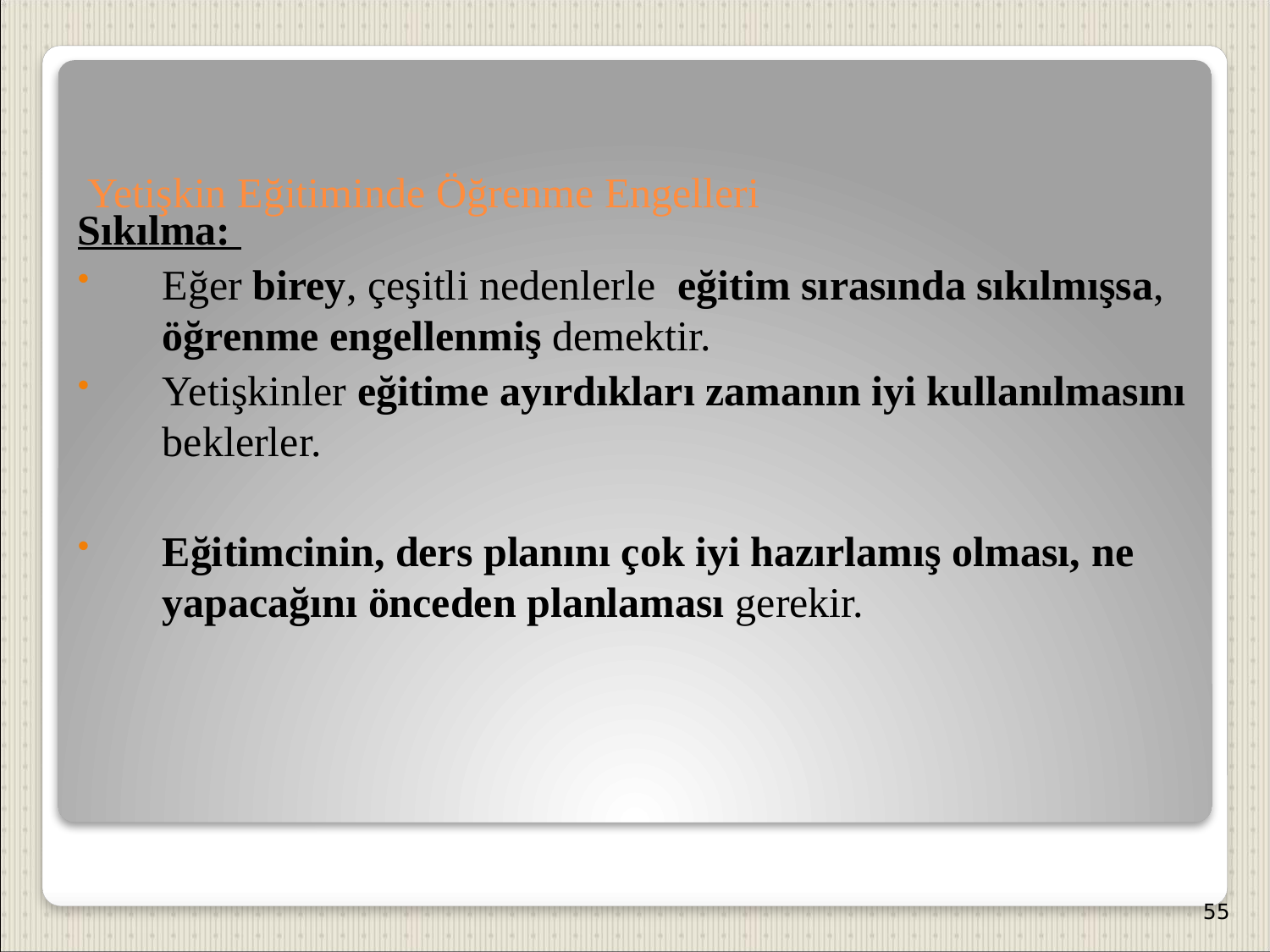

Yetişkin Eğitiminde Öğrenme Engelleri
Sıkılma:
Eğer birey, çeşitli nedenlerle  eğitim sırasında sıkılmışsa, öğrenme engellenmiş demektir.
Yetişkinler eğitime ayırdıkları zamanın iyi kullanılmasını beklerler.

Eğitimcinin, ders planını çok iyi hazırlamış olması, ne yapacağını önceden planlaması gerekir.
55